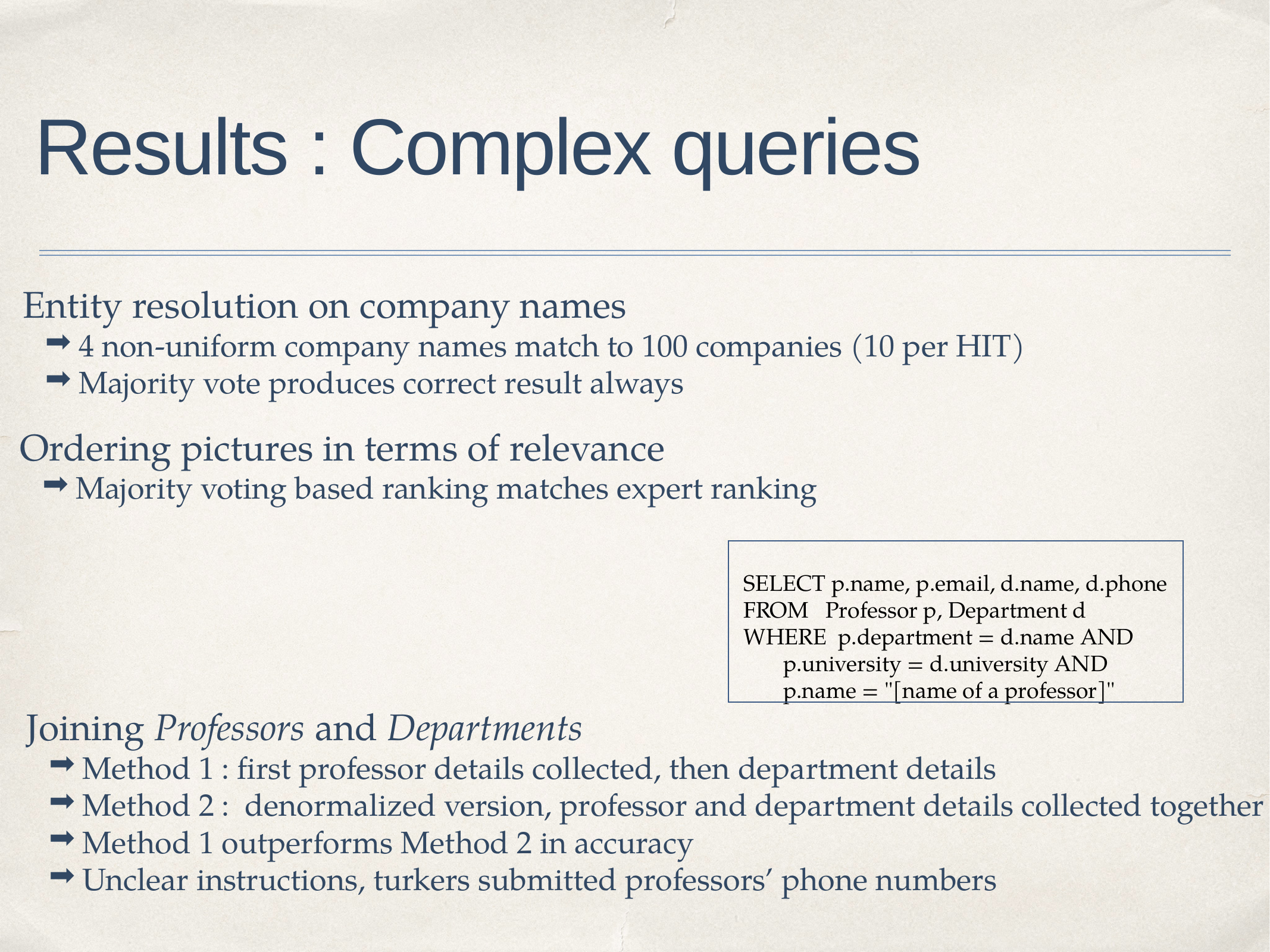

# Results : Complex queries
Entity resolution on company names
 4 non-uniform company names match to 100 companies (10 per HIT)
 Majority vote produces correct result always
Ordering pictures in terms of relevance
 Majority voting based ranking matches expert ranking

SELECT p.name, p.email, d.name, d.phone
FROM   Professor p, Department d
WHERE  p.department = d.name AND
       p.university = d.university AND
       p.name = "[name of a professor]"
Joining Professors and Departments
 Method 1 : first professor details collected, then department details
 Method 2 :  denormalized version, professor and department details collected together
 Method 1 outperforms Method 2 in accuracy
 Unclear instructions, turkers submitted professors’ phone numbers